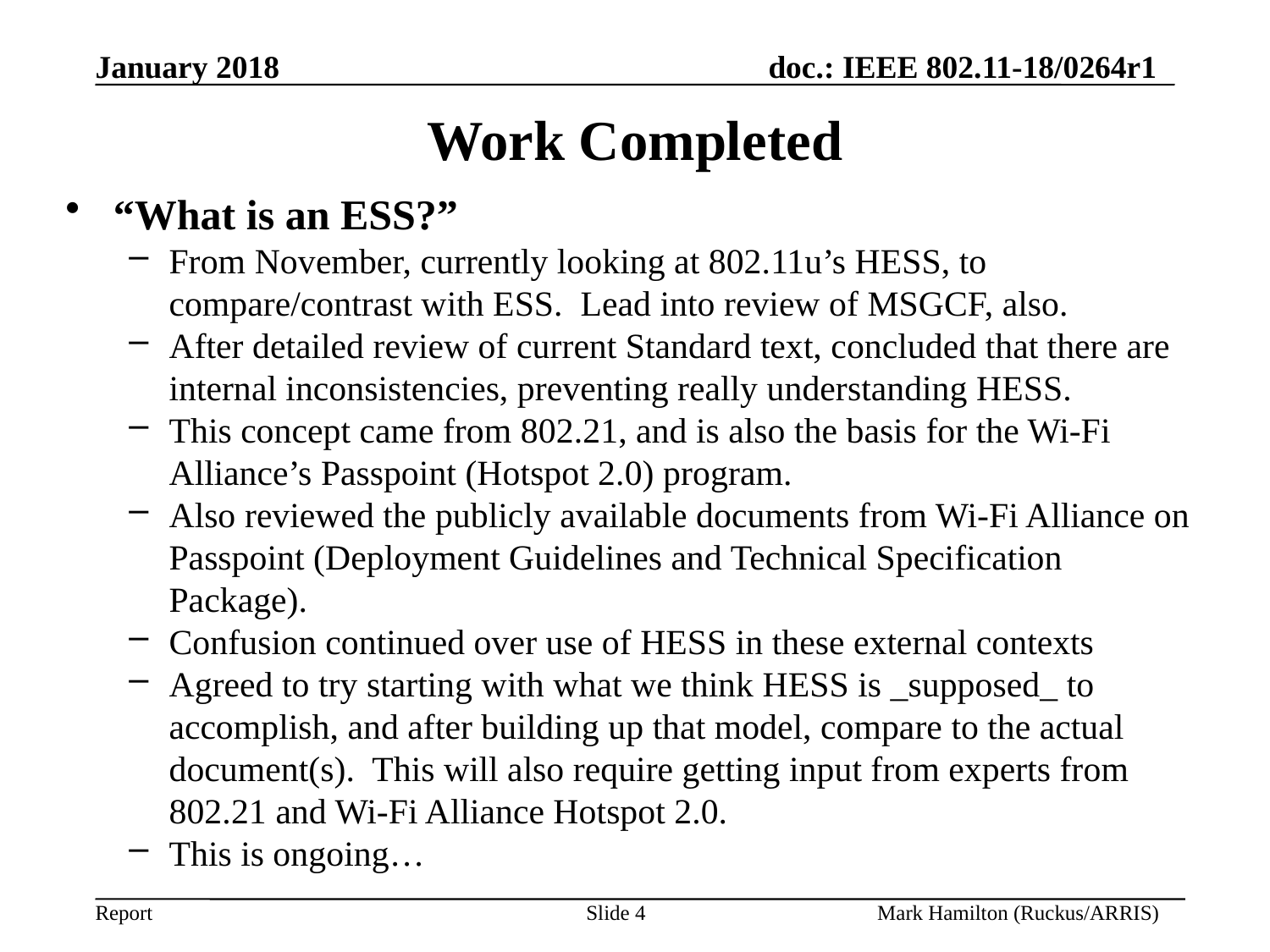

# Work Completed
“What is an ESS?”
From November, currently looking at 802.11u’s HESS, to compare/contrast with ESS.  Lead into review of MSGCF, also.
After detailed review of current Standard text, concluded that there are internal inconsistencies, preventing really understanding HESS.
This concept came from 802.21, and is also the basis for the Wi-Fi Alliance’s Passpoint (Hotspot 2.0) program.
Also reviewed the publicly available documents from Wi-Fi Alliance on Passpoint (Deployment Guidelines and Technical Specification Package).
Confusion continued over use of HESS in these external contexts
Agreed to try starting with what we think HESS is _supposed_ to accomplish, and after building up that model, compare to the actual document(s).  This will also require getting input from experts from 802.21 and Wi-Fi Alliance Hotspot 2.0.
This is ongoing…